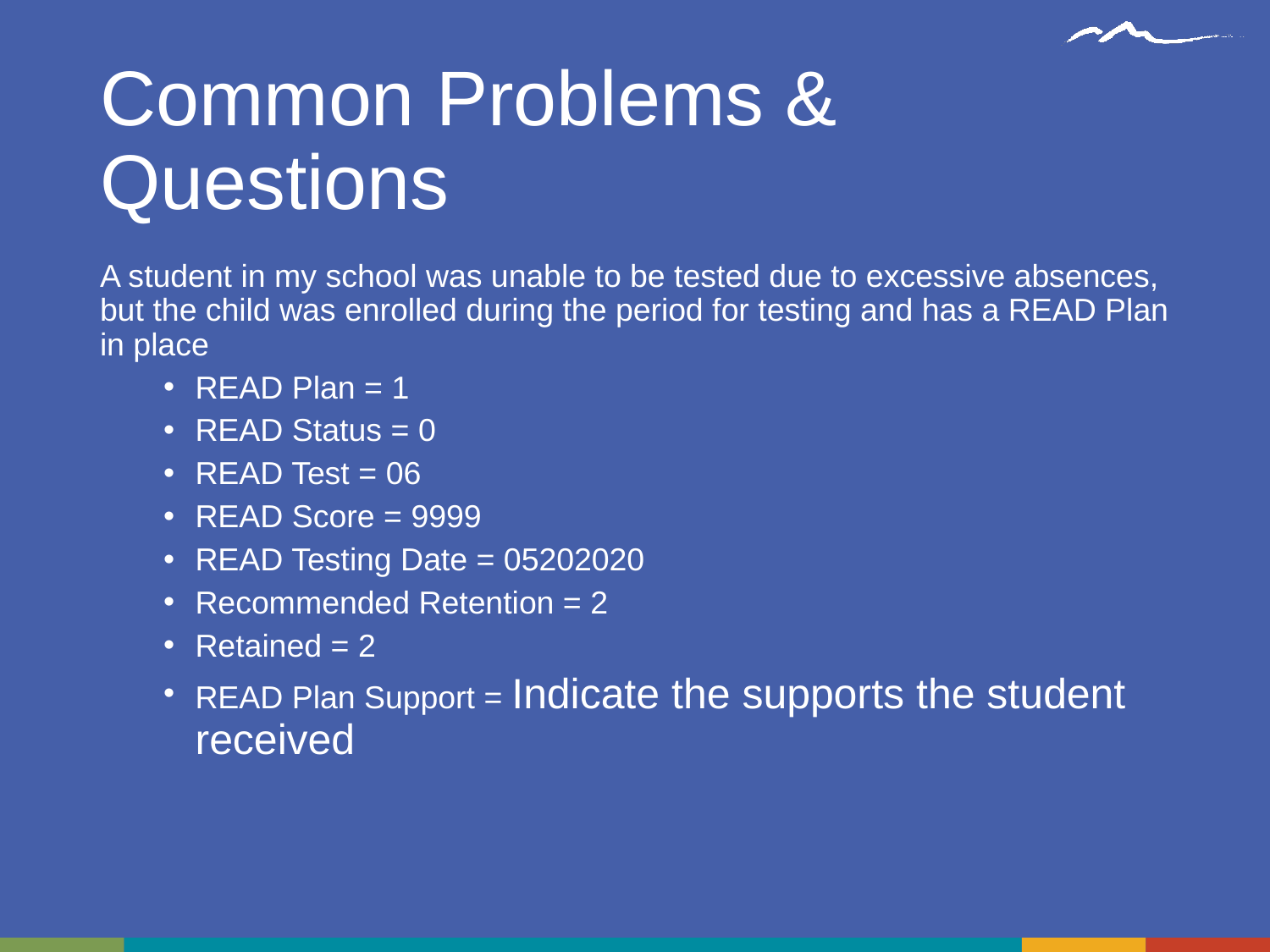

# Common Problems & Questions
A student in my school was unable to be tested due to excessive absences, but the child was enrolled during the period for testing and has a READ Plan in place
READ Plan = 1
READ Status = 0
READ Test = 06
READ Score = 9999
READ Testing Date = 05202020
Recommended Retention = 2
Retained = 2
READ Plan Support = Indicate the supports the student received